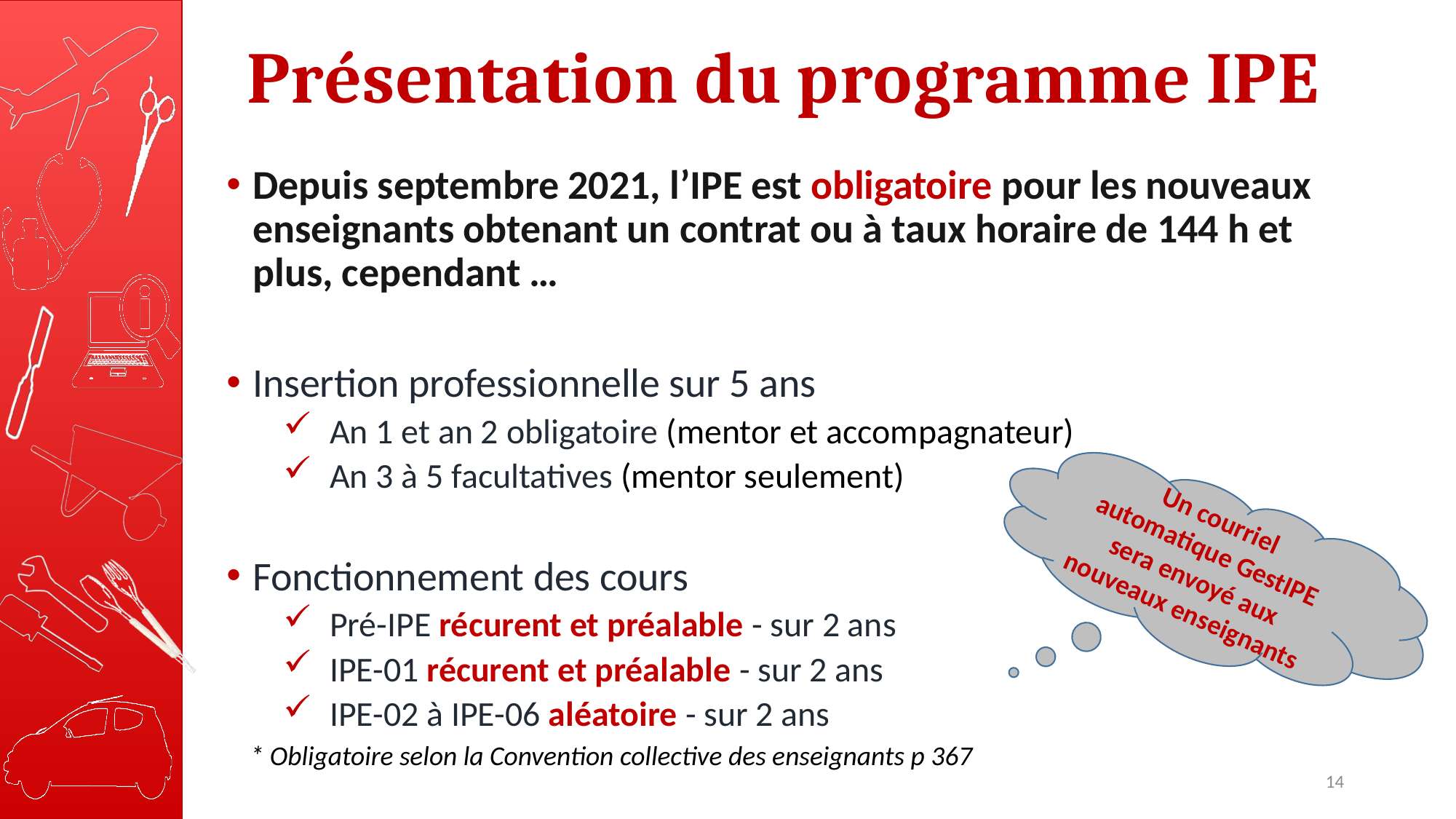

# Présentation du programme IPE
Depuis septembre 2021, l’IPE est obligatoire pour les nouveaux enseignants obtenant un contrat ou à taux horaire de 144 h et plus, cependant …

Insertion professionnelle sur 5 ans
An 1 et an 2 obligatoire (mentor et accompagnateur)
An 3 à 5 facultatives (mentor seulement)

Fonctionnement des cours
Pré-IPE récurent et préalable - sur 2 ans
IPE-01 récurent et préalable - sur 2 ans
IPE-02 à IPE-06 aléatoire - sur 2 ans
Un courriel automatique GestIPE sera envoyé aux nouveaux enseignants
* Obligatoire selon la Convention collective des enseignants p 367
14